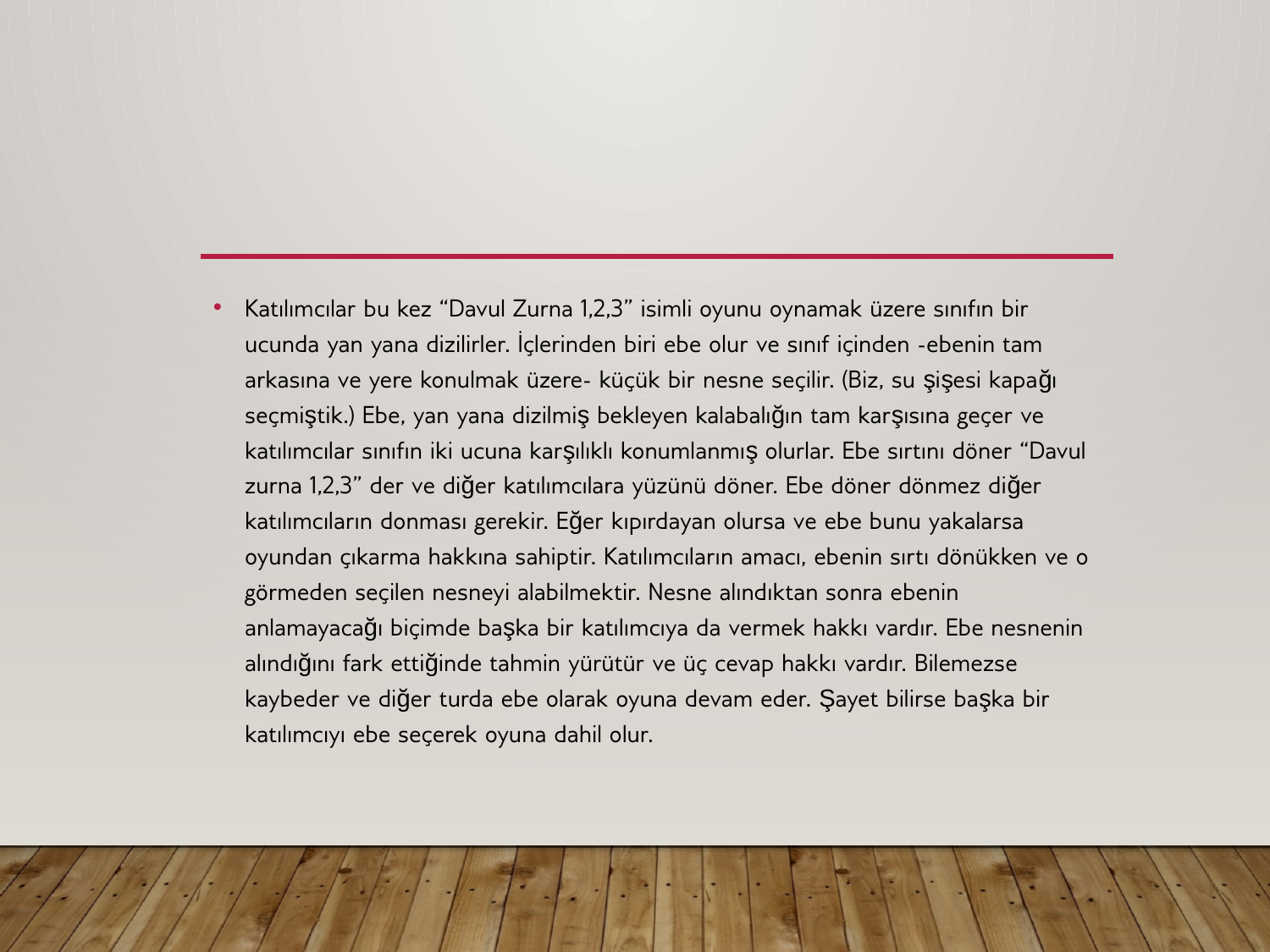

#
Katılımcılar bu kez “Davul Zurna 1,2,3” isimli oyunu oynamak üzere sınıfın bir ucunda yan yana dizilirler. İçlerinden biri ebe olur ve sınıf içinden -ebenin tam arkasına ve yere konulmak üzere- küçük bir nesne seçilir. (Biz, su şişesi kapağı seçmiştik.) Ebe, yan yana dizilmiş bekleyen kalabalığın tam karşısına geçer ve katılımcılar sınıfın iki ucuna karşılıklı konumlanmış olurlar. Ebe sırtını döner “Davul zurna 1,2,3” der ve diğer katılımcılara yüzünü döner. Ebe döner dönmez diğer katılımcıların donması gerekir. Eğer kıpırdayan olursa ve ebe bunu yakalarsa oyundan çıkarma hakkına sahiptir. Katılımcıların amacı, ebenin sırtı dönükken ve o görmeden seçilen nesneyi alabilmektir. Nesne alındıktan sonra ebenin anlamayacağı biçimde başka bir katılımcıya da vermek hakkı vardır. Ebe nesnenin alındığını fark ettiğinde tahmin yürütür ve üç cevap hakkı vardır. Bilemezse kaybeder ve diğer turda ebe olarak oyuna devam eder. Şayet bilirse başka bir katılımcıyı ebe seçerek oyuna dahil olur.